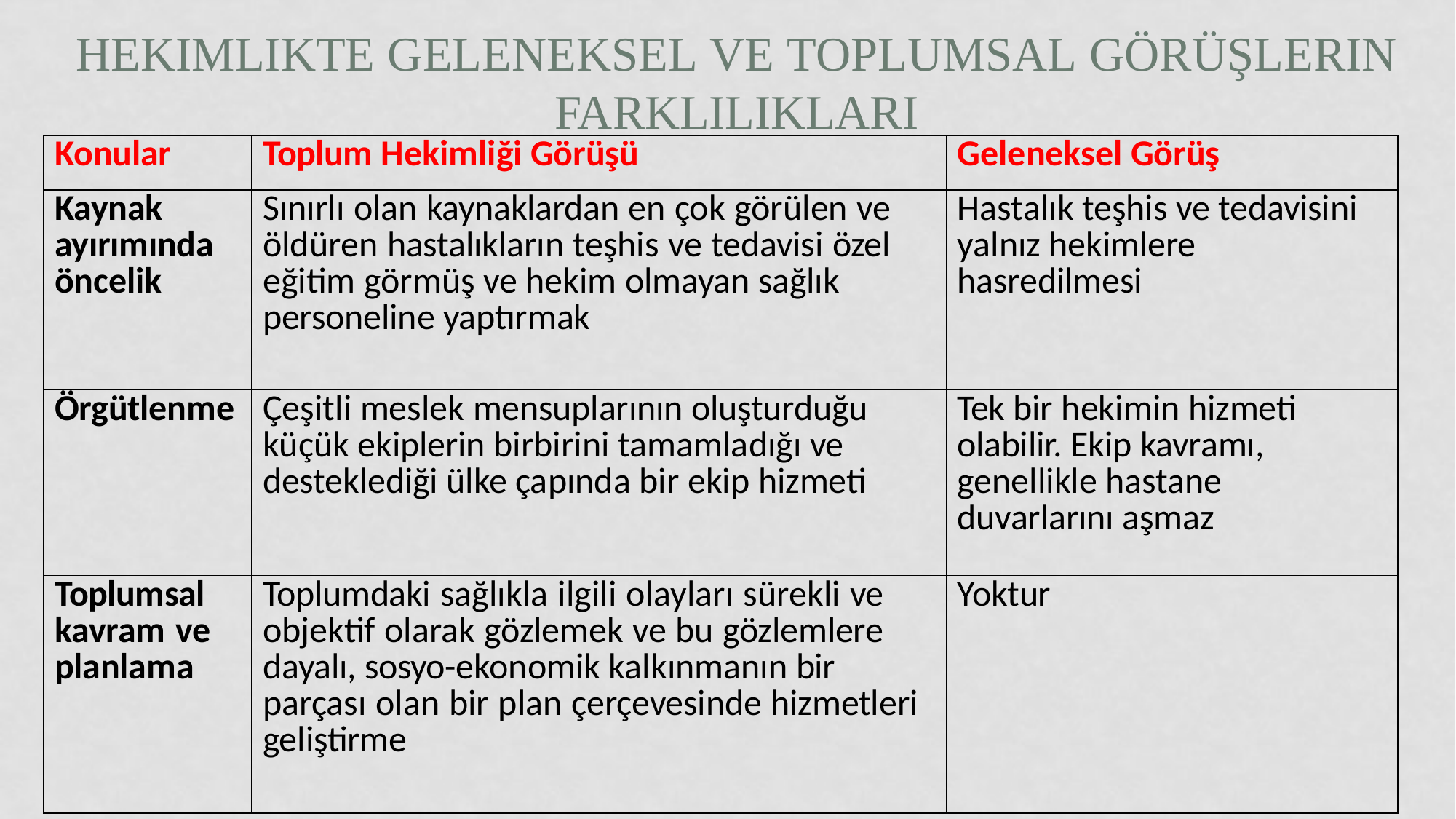

# Hekimlikte Geleneksel ve toplumsal Görüşlerin Farklılıkları
| Konular | Toplum Hekimliği Görüşü | Geleneksel Görüş |
| --- | --- | --- |
| Kaynak ayırımında öncelik | Sınırlı olan kaynaklardan en çok görülen ve öldüren hastalıkların teşhis ve tedavisi özel eğitim görmüş ve hekim olmayan sağlık personeline yaptırmak | Hastalık teşhis ve tedavisini yalnız hekimlere hasredilmesi |
| Örgütlenme | Çeşitli meslek mensuplarının oluşturduğu küçük ekiplerin birbirini tamamladığı ve desteklediği ülke çapında bir ekip hizmeti | Tek bir hekimin hizmeti olabilir. Ekip kavramı, genellikle hastane duvarlarını aşmaz |
| Toplumsal kavram ve planlama | Toplumdaki sağlıkla ilgili olayları sürekli ve objektif olarak gözlemek ve bu gözlemlere dayalı, sosyo-ekonomik kalkınmanın bir parçası olan bir plan çerçevesinde hizmetleri geliştirme | Yoktur |